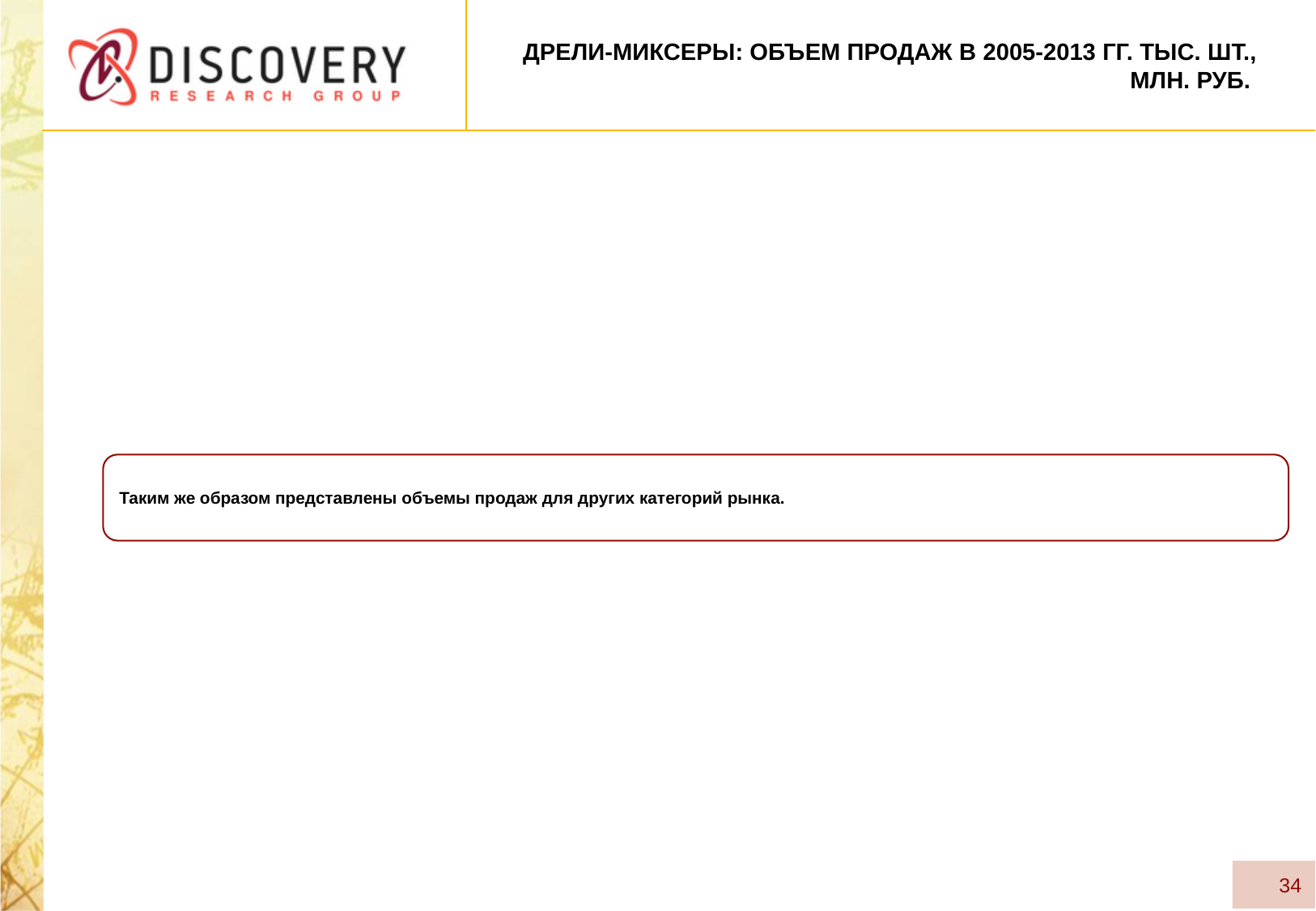

# Дрели-миксеры: объем продаж в 2005-2013 гг. тыс. шт., млн. руб.
Таким же образом представлены объемы продаж для других категорий рынка.
34